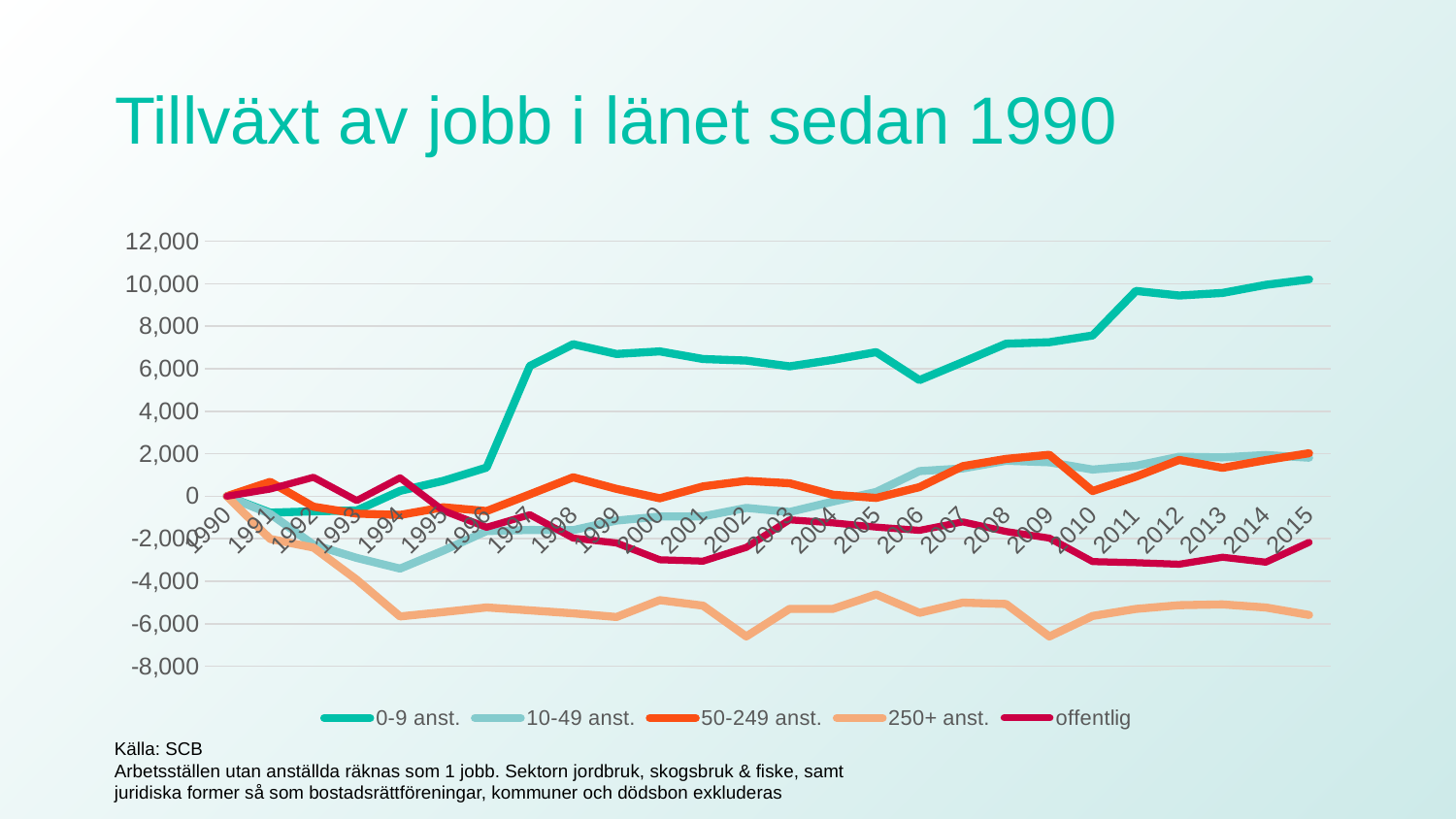

# Tillväxt av jobb i länet sedan 1990

### Chart

| Category | 0-9 anst. | 10-49 anst. | 50-249 anst. | 250+ anst. | offentlig |
|---|---|---|---|---|---|
|         1990 | 0.0 | 0.0 | 0.0 | 0.0 | 0.0 |
|         1991 | -774.0000000000073 | -830.0 | 677.0000000000036 | -2012.0 | 337.0 |
|         1992 | -713.0000000000036 | -2279.0 | -493.0 | -2416.0000000000036 | 891.0000000000073 |
|         1993 | -668.0000000000073 | -2903.000000000002 | -818.9999999999982 | -3931.0 | -206.0 |
|         1994 | 249.99999999999636 | -3406.0 | -880.9999999999982 | -5658.999999999996 | 866.0 |
|         1995 | 724.0 | -2557.9999999999964 | -518.9999999999982 | -5452.0 | -680.0 |
|         1996 | 1351.0000000000036 | -1640.0 | -698.9999999999982 | -5235.0 | -1461.0 |
|         1997 | 6131.999999999993 | -1589.0 | 89.00000000000182 | -5373.0 | -870.0 |
|         1998 | 7156.0 | -1597.0 | 891.0 | -5512.0 | -1972.0000000000073 |
|         1999 | 6696.999999999996 | -1146.0 | 346.00000000000364 | -5684.999999999996 | -2200.9999999999927 |
|         2000 | 6817.000000000004 | -956.0 | -97.99999999999818 | -4890.999999999996 | -2991.0 |
|         2001 | 6459.999999999996 | -944.9999999999982 | 462.0 | -5152.0 | -3054.9999999999927 |
|         2002 | 6387.000000000007 | -551.0 | 722.0000000000036 | -6598.0 | -2407.0 |
|         2003 | 6115.0 | -741.0 | 611.0000000000018 | -5300.999999999996 | -1112.0 |
|         2004 | 6420.0 | -252.99999999999636 | 71.00000000000182 | -5301.0 | -1254.0 |
|         2005 | 6783.999999999993 | 200.0 | -79.99999999999818 | -4623.0 | -1452.0 |
|         2006 | 5467.999999999996 | 1182.9999999999982 | 426.0000000000018 | -5489.0 | -1608.0 |
|         2007 | 6312.999999999996 | 1312.0000000000018 | 1417.0000000000018 | -5009.0 | -1209.0 |
|         2008 | 7178.0 | 1673.0000000000018 | 1758.0000000000018 | -5073.000000000004 | -1661.9999999999927 |
|         2009 | 7249.999999999996 | 1599.0000000000036 | 1953.0000000000036 | -6602.000000000004 | -1970.0 |
|         2010 | 7567.999999999996 | 1257.0000000000018 | 243.00000000000182 | -5637.0 | -3077.0 |
|         2011 | 9663.999999999993 | 1431.0000000000018 | 922.0000000000018 | -5305.000000000004 | -3127.0 |
|         2012 | 9446.999999999996 | 1860.9999999999982 | 1711.0000000000036 | -5129.0 | -3201.0 |
|         2013 | 9570.0 | 1828.9999999999982 | 1337.0000000000018 | -5091.0 | -2872.9999999999927 |
|         2014 | 9947.999999999996 | 1943.0000000000018 | 1701.0000000000018 | -5236.000000000004 | -3103.0000000000073 |
|         2015 | 10205.999999999993 | 1814.0 | 2025.0 | -5587.0 | -2170.0 |
Källa: SCB
Arbetsställen utan anställda räknas som 1 jobb. Sektorn jordbruk, skogsbruk & fiske, samt juridiska former så som bostadsrättföreningar, kommuner och dödsbon exkluderas